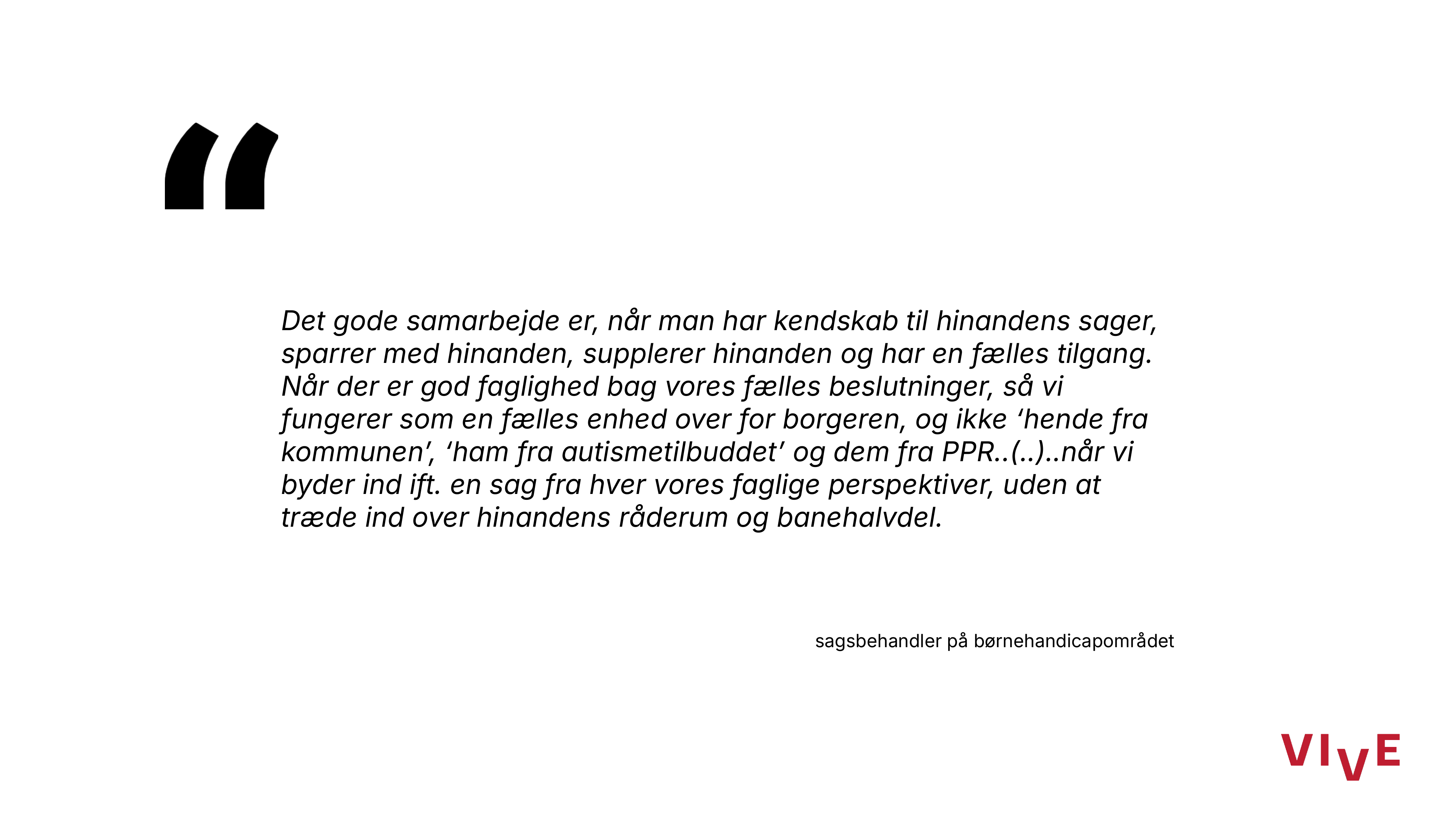

Det gode samarbejde er, når man har kendskab til hinandens sager, sparrer med hinanden, supplerer hinanden og har en fælles tilgang. Når der er god faglighed bag vores fælles beslutninger, så vi fungerer som en fælles enhed over for borgeren, og ikke ‘hende fra kommunen’, ‘ham fra autismetilbuddet’ og dem fra PPR..(..)..når vi byder ind ift. en sag fra hver vores faglige perspektiver, uden at træde ind over hinandens råderum og banehalvdel.
sagsbehandler på børnehandicapområdet